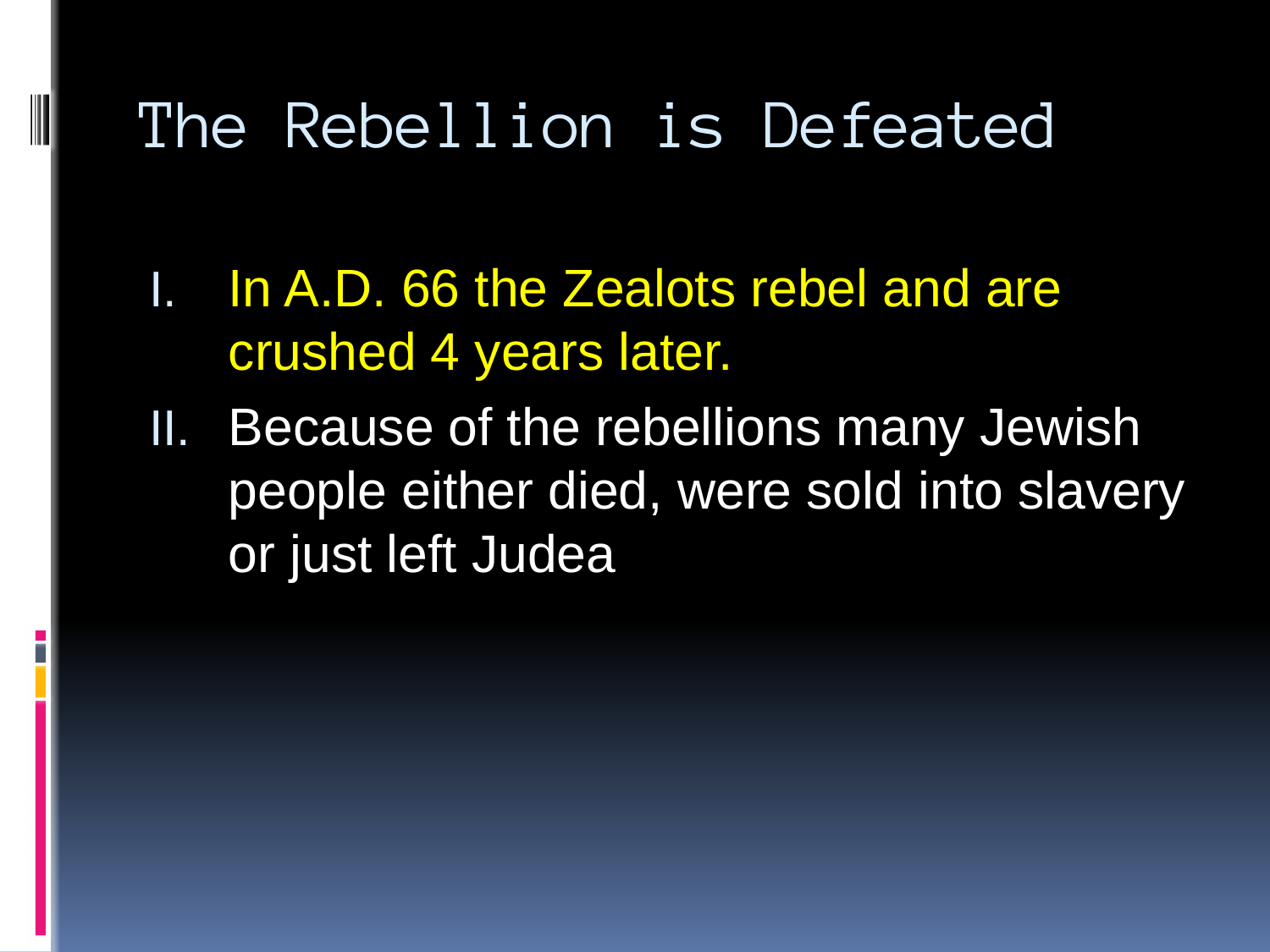

# The Rebellion is Defeated
In A.D. 66 the Zealots rebel and are crushed 4 years later.
Because of the rebellions many Jewish people either died, were sold into slavery or just left Judea